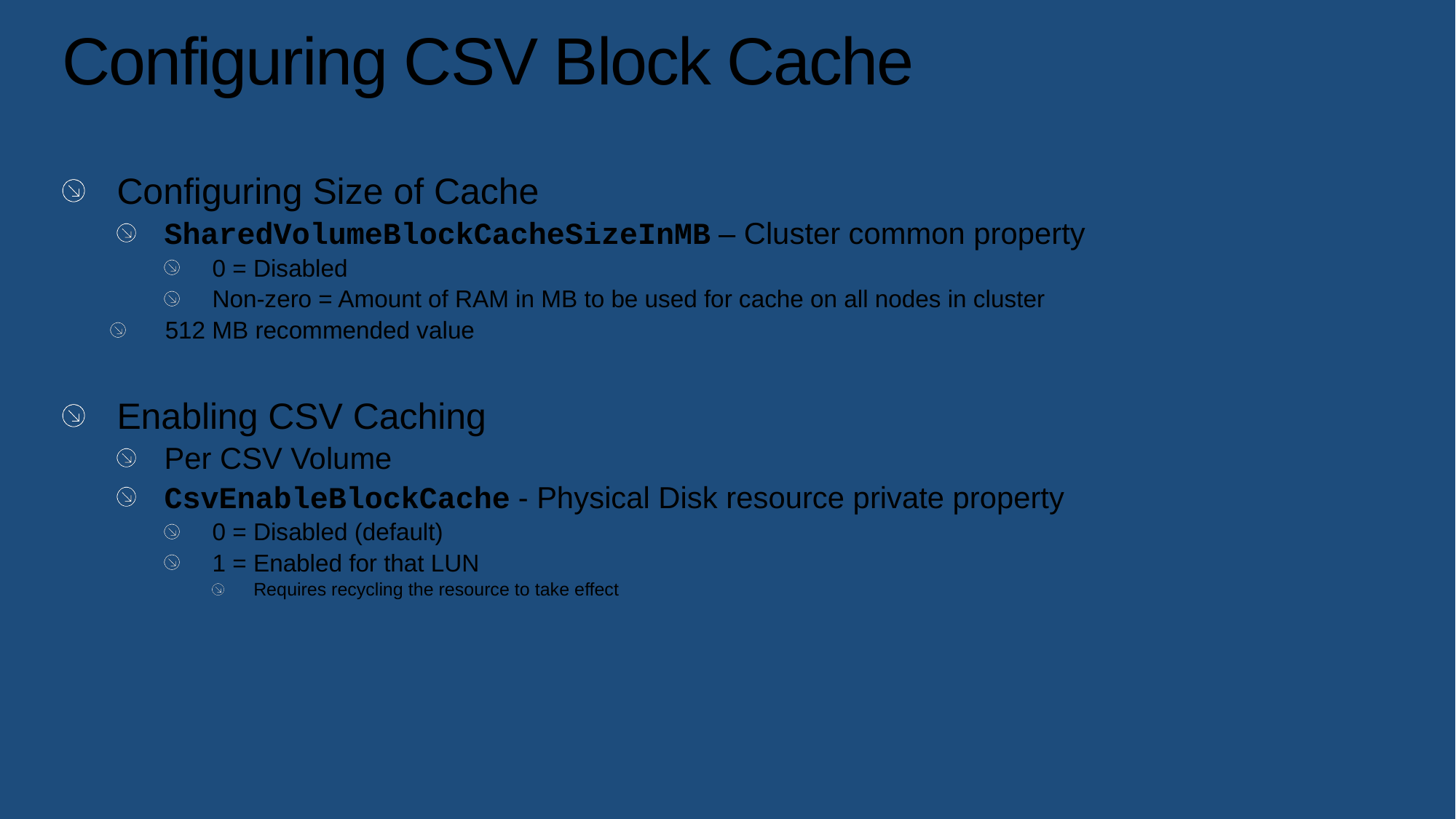

# Configuring CSV Block Cache
Configuring Size of Cache
SharedVolumeBlockCacheSizeInMB – Cluster common property
0 = Disabled
Non-zero = Amount of RAM in MB to be used for cache on all nodes in cluster
512 MB recommended value

Enabling CSV Caching
Per CSV Volume
CsvEnableBlockCache - Physical Disk resource private property
0 = Disabled (default)
1 = Enabled for that LUN
Requires recycling the resource to take effect